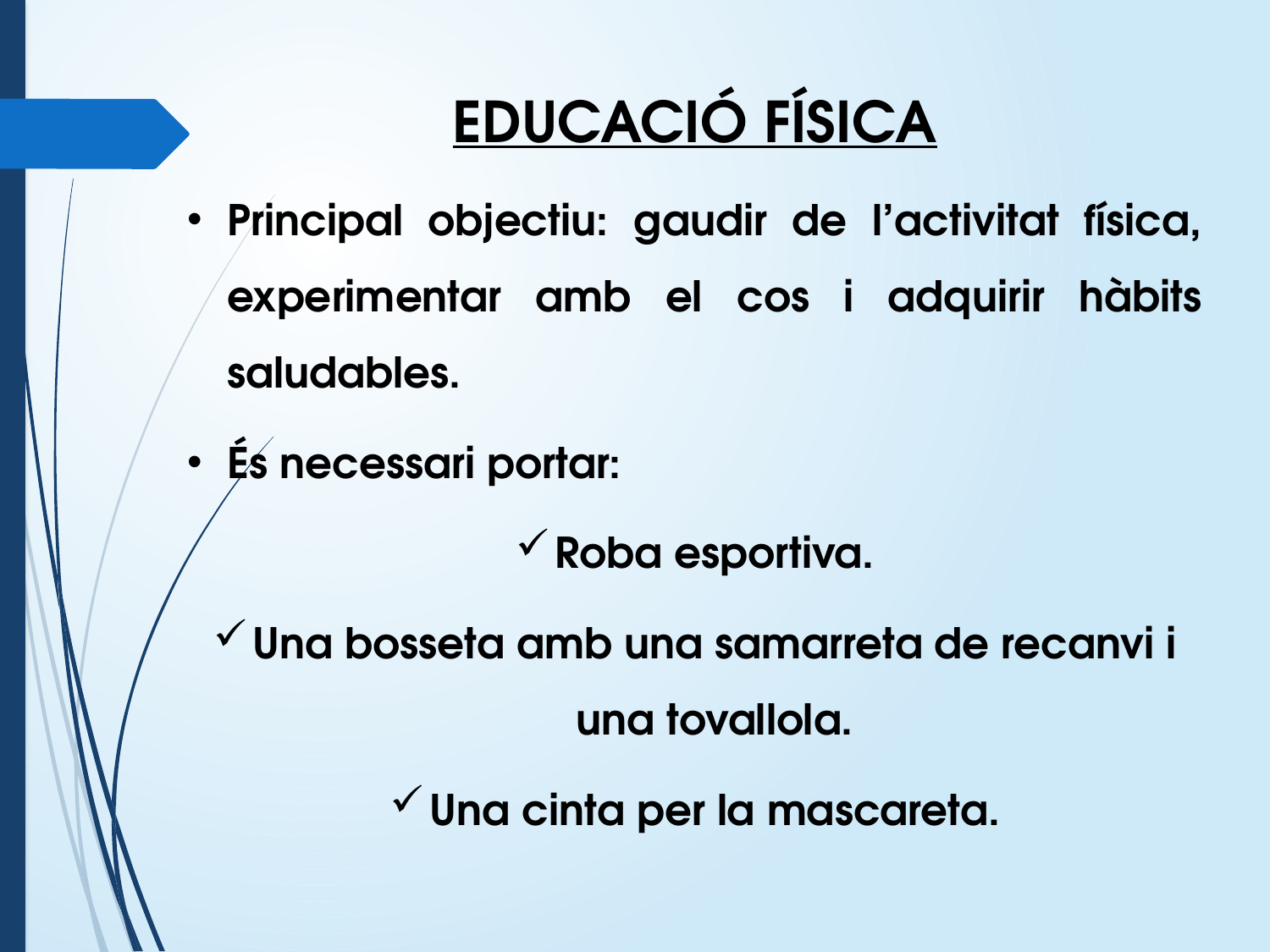

EDUCACIÓ FÍSICA
Principal objectiu: gaudir de l’activitat física, experimentar amb el cos i adquirir hàbits saludables.
És necessari portar:
Roba esportiva.
Una bosseta amb una samarreta de recanvi i una tovallola.
Una cinta per la mascareta.